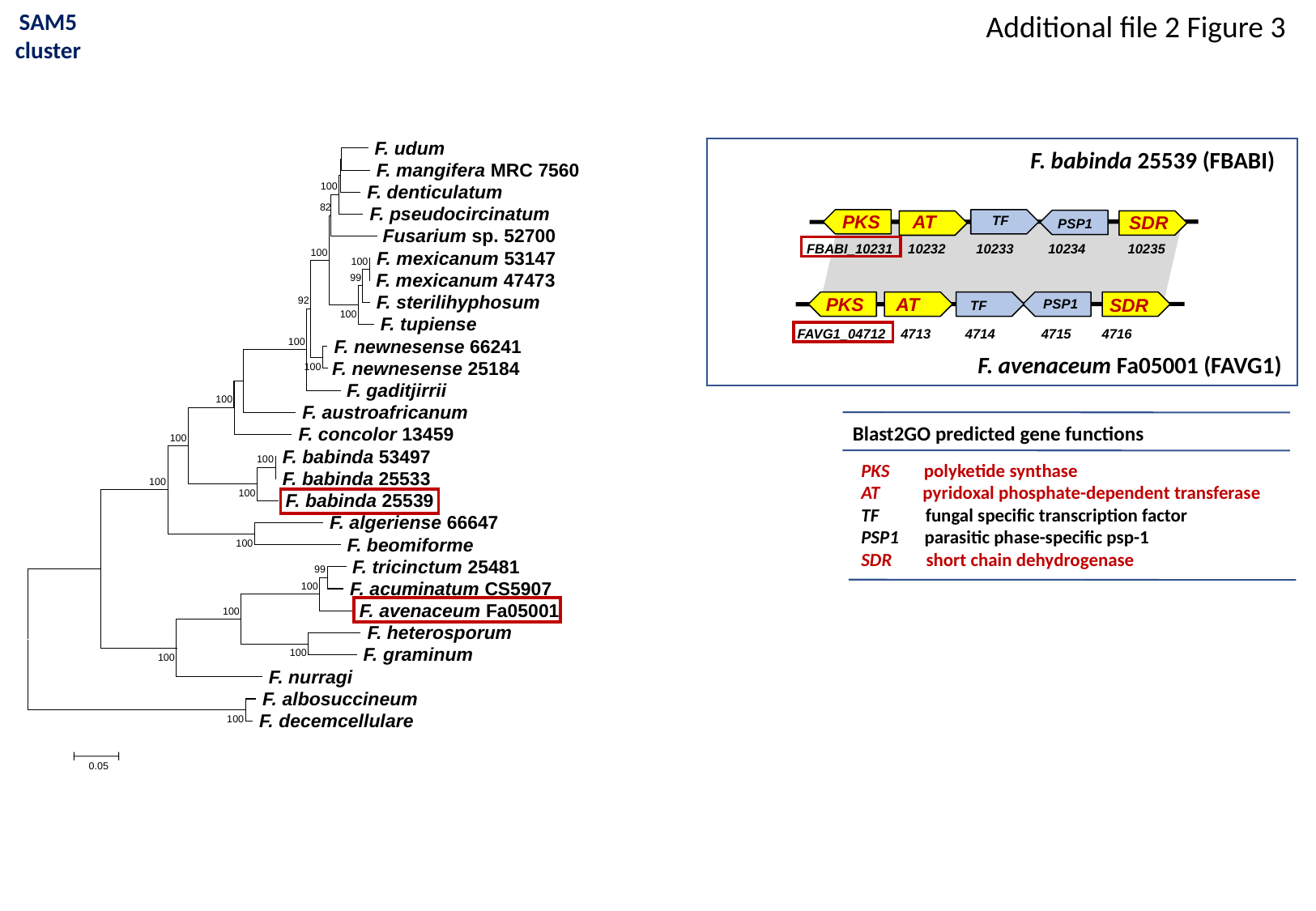

SAM5 cluster
Additional file 2 Figure 3

 F. udum

100

82

100
100

99

92

100

100

100

100

100

100

100

100

100
99

100

100

100

100

100

0.05
 F. mangifera MRC 7560
 F. denticulatum
 F. pseudocircinatum
 Fusarium sp. 52700
 F. mexicanum 53147
  F. mexicanum 47473
 F. sterilihyphosum
 F. tupiense
 F. newnesense 66241
F. newnesense 25184
 F. gaditjirrii
 F. austroafricanum
 F. concolor 13459
 F. babinda 53497
 F. babinda 25533
 F. babinda 25539

 F. algeriense 66647
 F. beomiforme
 F. tricinctum 25481
 F. acuminatum CS5907

 F. avenaceum Fa05001
 F. heterosporum
 F. graminum
 F. nurragi
 F. albosuccineum
 F. decemcellulare

F. babinda 25539 (FBABI)
PKS
AT
SDR
TF
PSP1

FBABI_10231    10232        10233         10234           10235

PKS
AT
SDR
PSP1
TF

FAVG1_04712    4713         4714            4715        4716

F. avenaceum Fa05001 (FAVG1)
Blast2GO predicted gene functions
PKS        polyketide synthase
AT          pyridoxal phosphate-dependent transferase
TF           fungal specific transcription factor
PSP1      parasitic phase-specific psp-1
SDR        short chain dehydrogenase